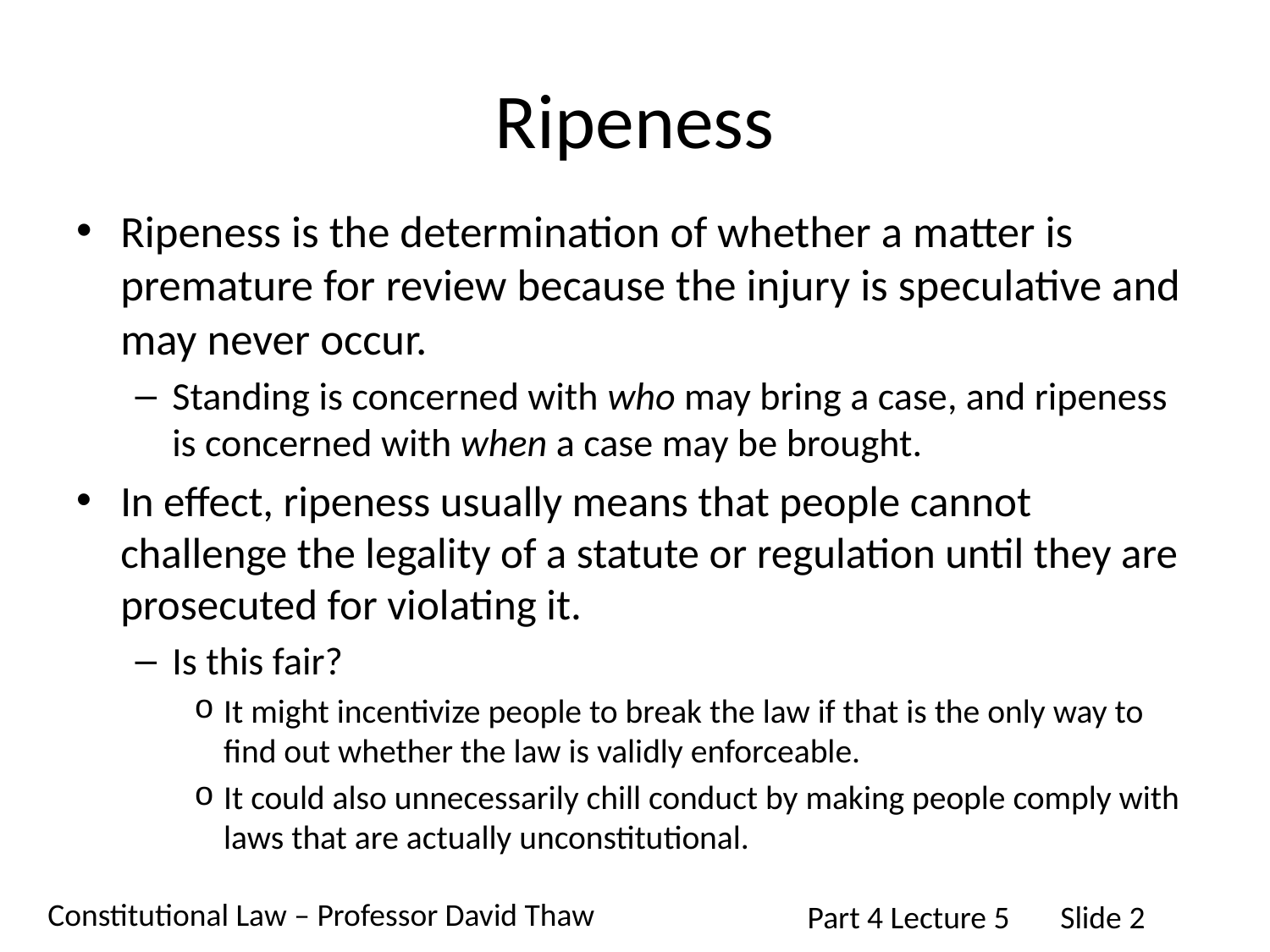

# Ripeness
Ripeness is the determination of whether a matter is premature for review because the injury is speculative and may never occur.
Standing is concerned with who may bring a case, and ripeness is concerned with when a case may be brought.
In effect, ripeness usually means that people cannot challenge the legality of a statute or regulation until they are prosecuted for violating it.
Is this fair?
It might incentivize people to break the law if that is the only way to find out whether the law is validly enforceable.
It could also unnecessarily chill conduct by making people comply with laws that are actually unconstitutional.